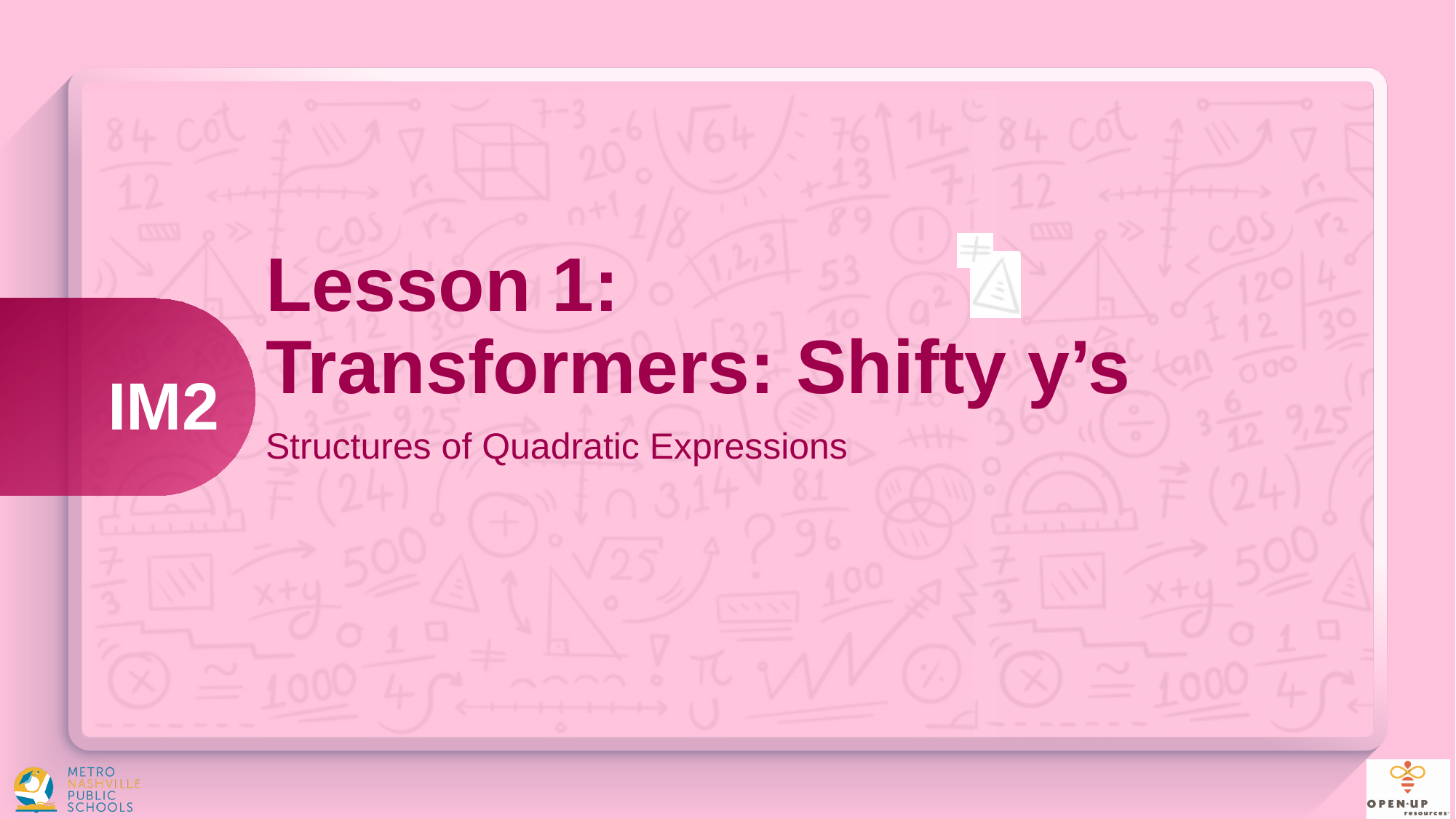

# Lesson 1: Transformers: Shifty y’s
Structures of Quadratic Expressions